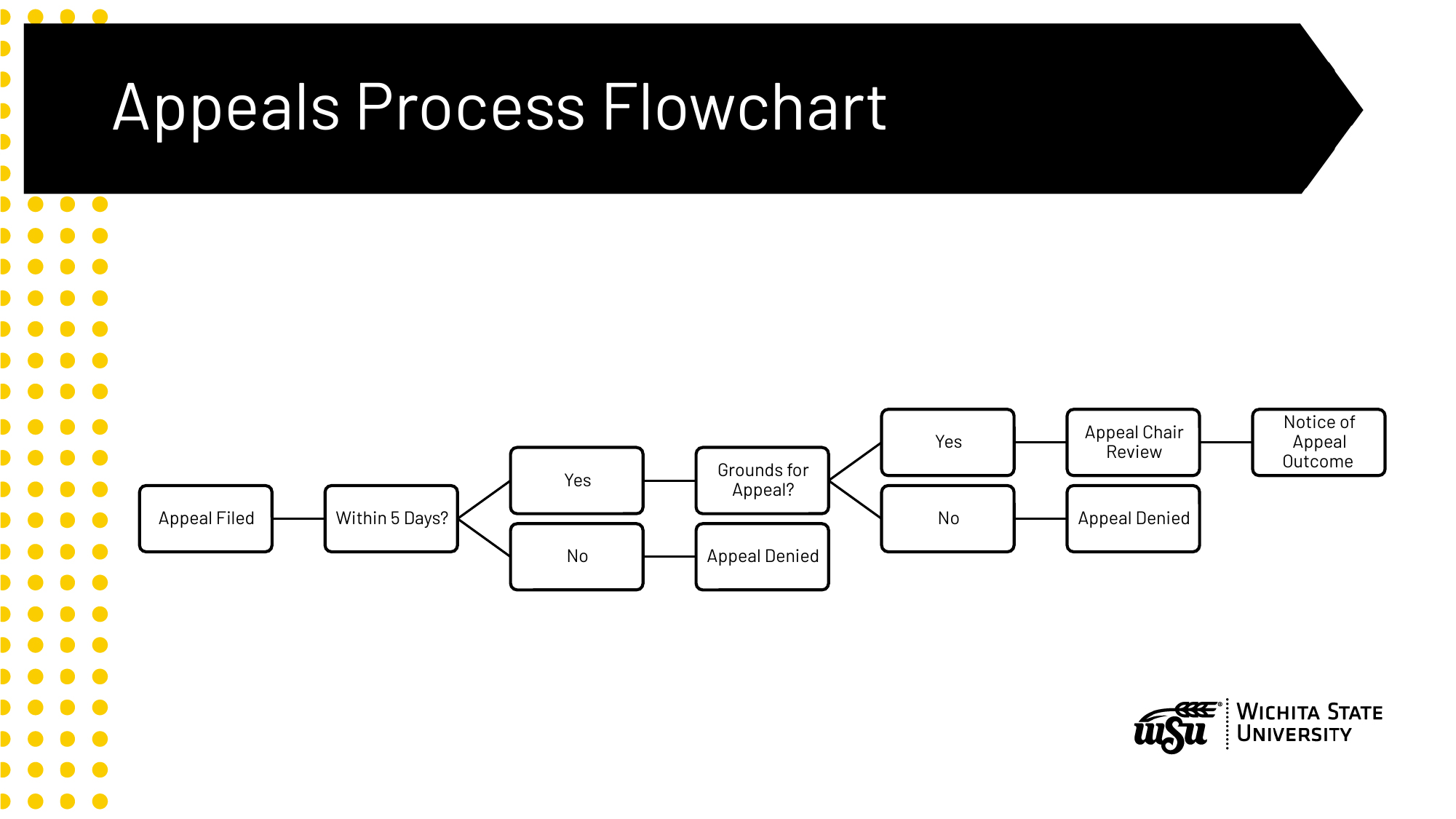

# Appeals Process Flowchart
Appeal Filed

Within 5 Days?

Yes

Grounds for Appeal?

Yes

Appeal Chair Review

Notice of Appeal Outcome

No

Appeal Denied

No

Appeal Denied